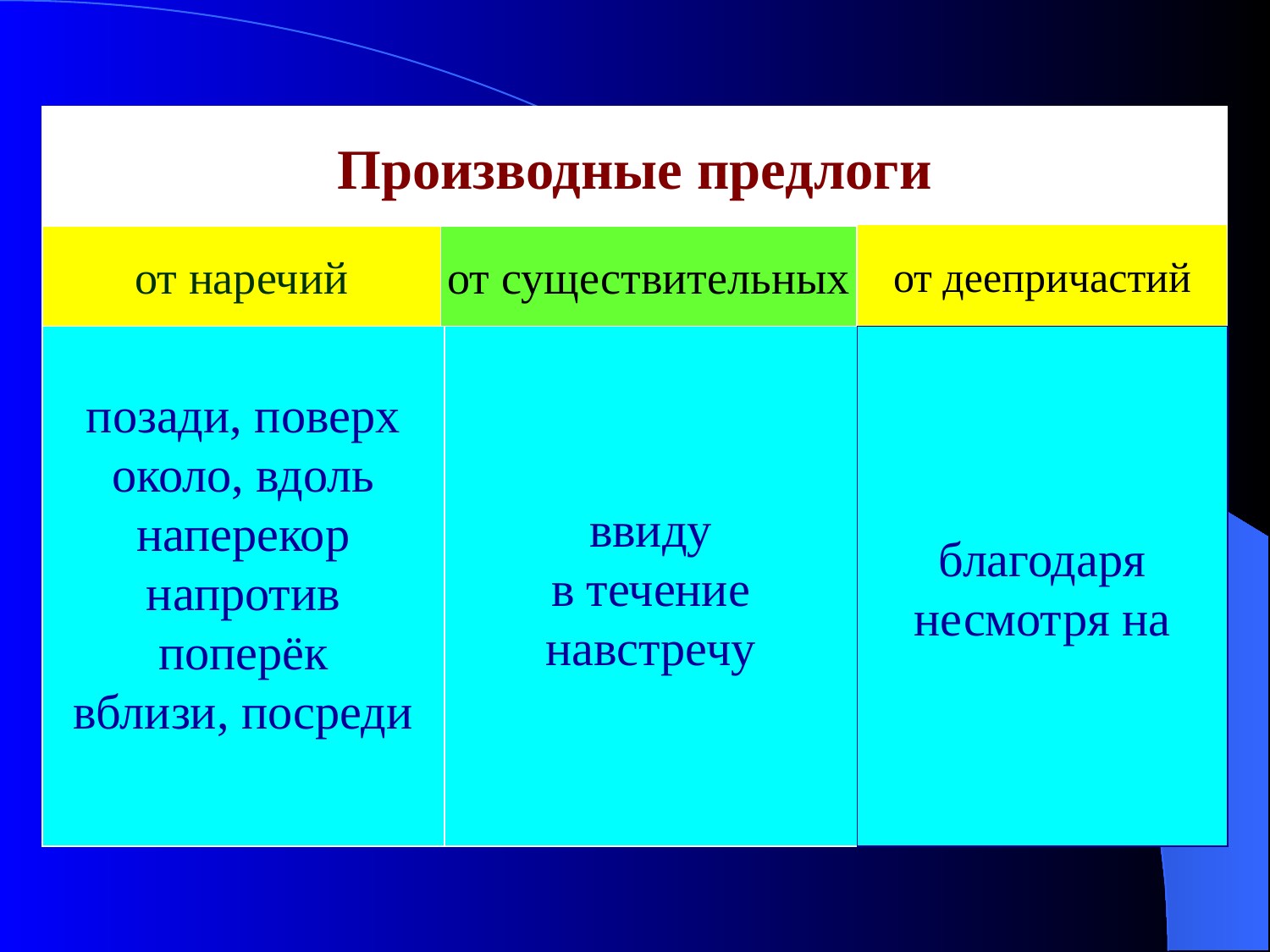

Производные предлоги
от деепричастий
от наречий
от существительных
позади, поверх
около, вдоль
наперекор
напротив
поперёк
вблизи, посреди

ввиду
в течение
навстречу
благодаря
несмотря на